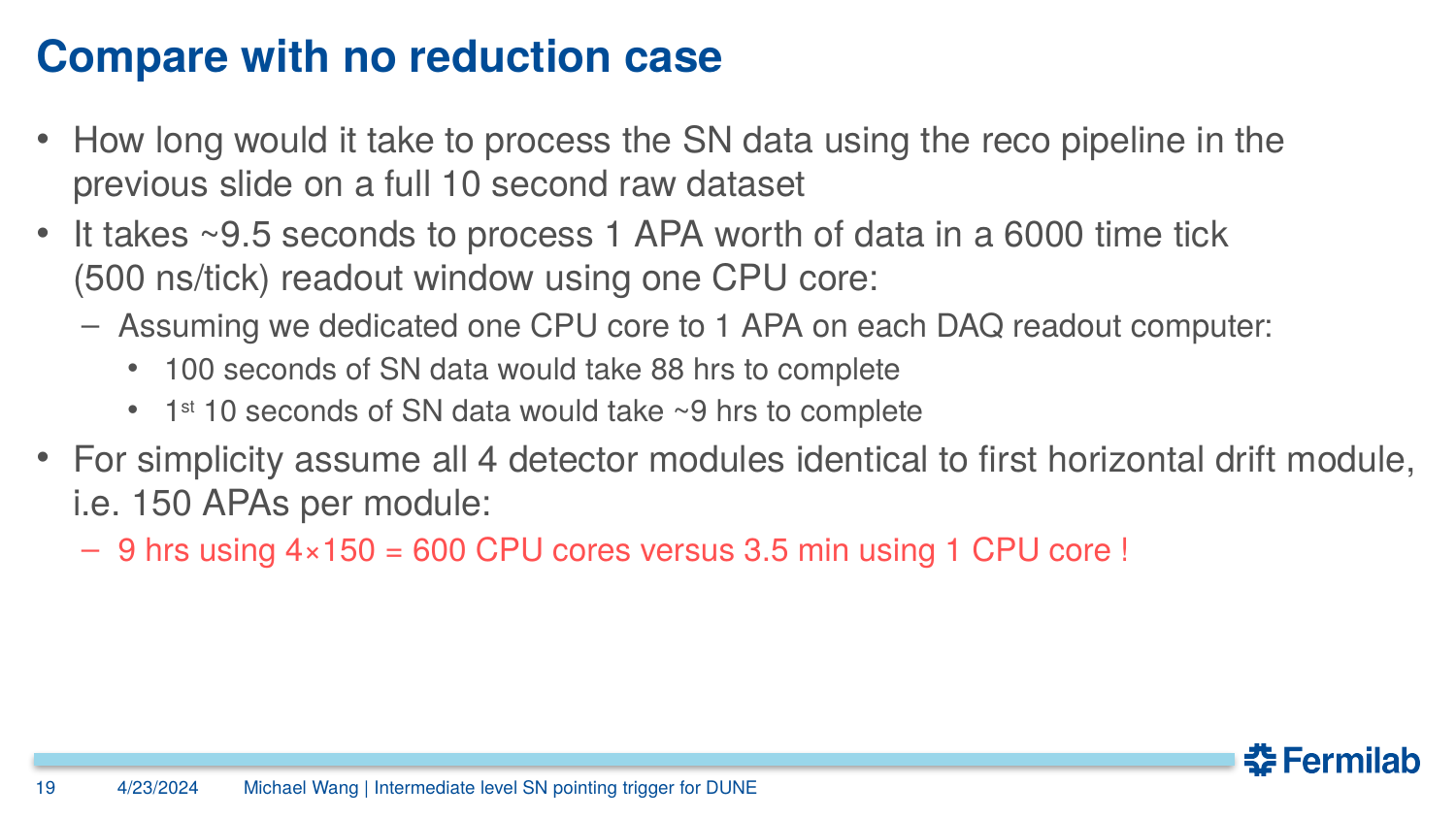

# Compare with no reduction case
How long would it take to process the SN data using the reco pipeline in the previous slide on a full 10 second raw dataset
It takes ~9.5 seconds to process 1 APA worth of data in a 6000 time tick
(500 ns/tick) readout window using one CPU core:
Assuming we dedicated one CPU core to 1 APA on each DAQ readout computer:
100 seconds of SN data would take 88 hrs to complete
1st 10 seconds of SN data would take ~9 hrs to complete
For simplicity assume all 4 detector modules identical to first horizontal drift module, i.e. 150 APAs per module:
9 hrs using 4×150 = 600 CPU cores versus 3.5 min using 1 CPU core !
19
4/23/2024
Michael Wang | Intermediate level SN pointing trigger for DUNE